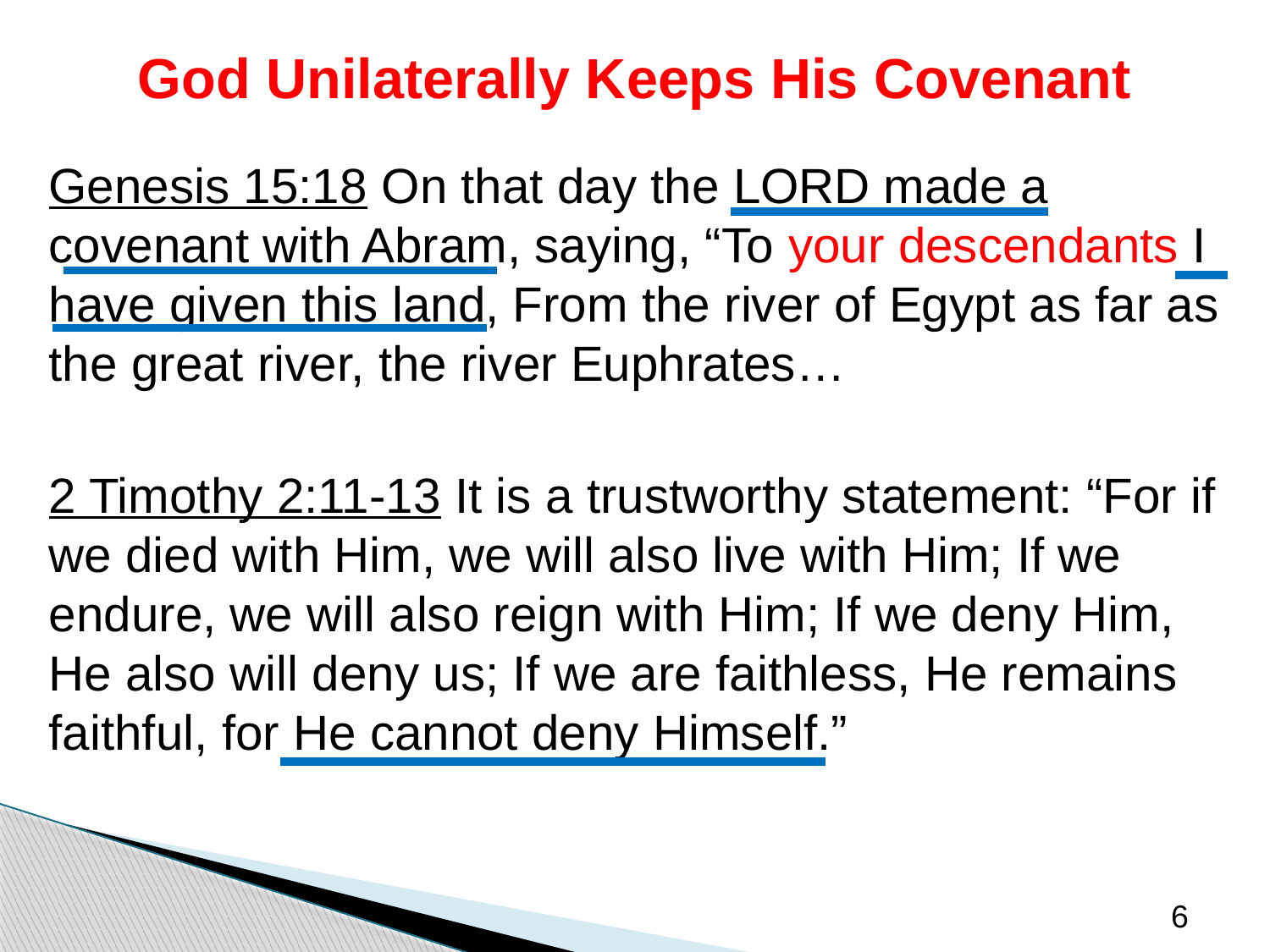

# God Unilaterally Keeps His Covenant
Genesis 15:18 On that day the LORD made a covenant with Abram, saying, “To your descendants I have given this land, From the river of Egypt as far as the great river, the river Euphrates…

2 Timothy 2:11-13 It is a trustworthy statement: “For if we died with Him, we will also live with Him; If we endure, we will also reign with Him; If we deny Him, He also will deny us; If we are faithless, He remains faithful, for He cannot deny Himself.”
6